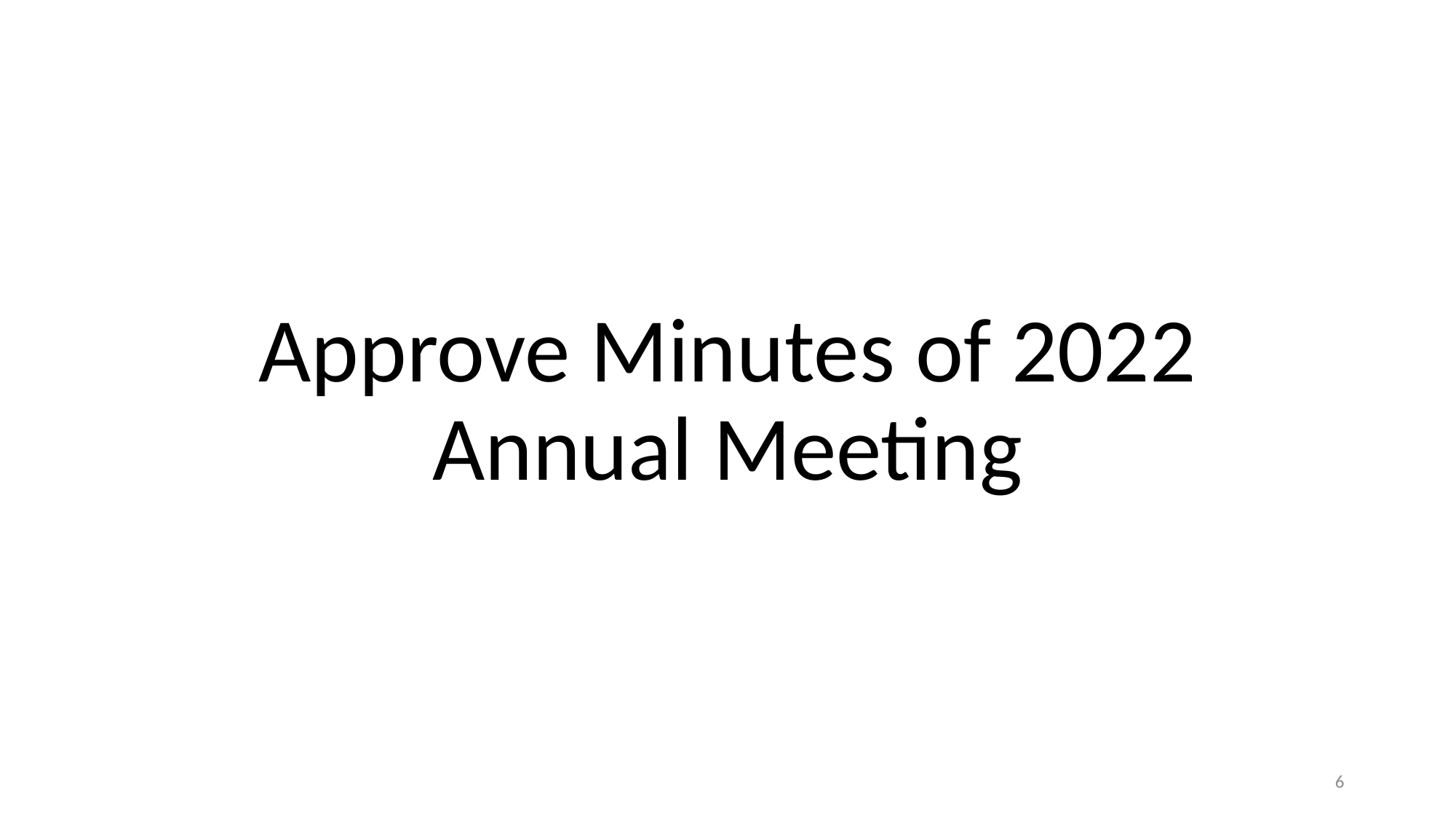

# Approve Minutes of 2022 Annual Meeting
6